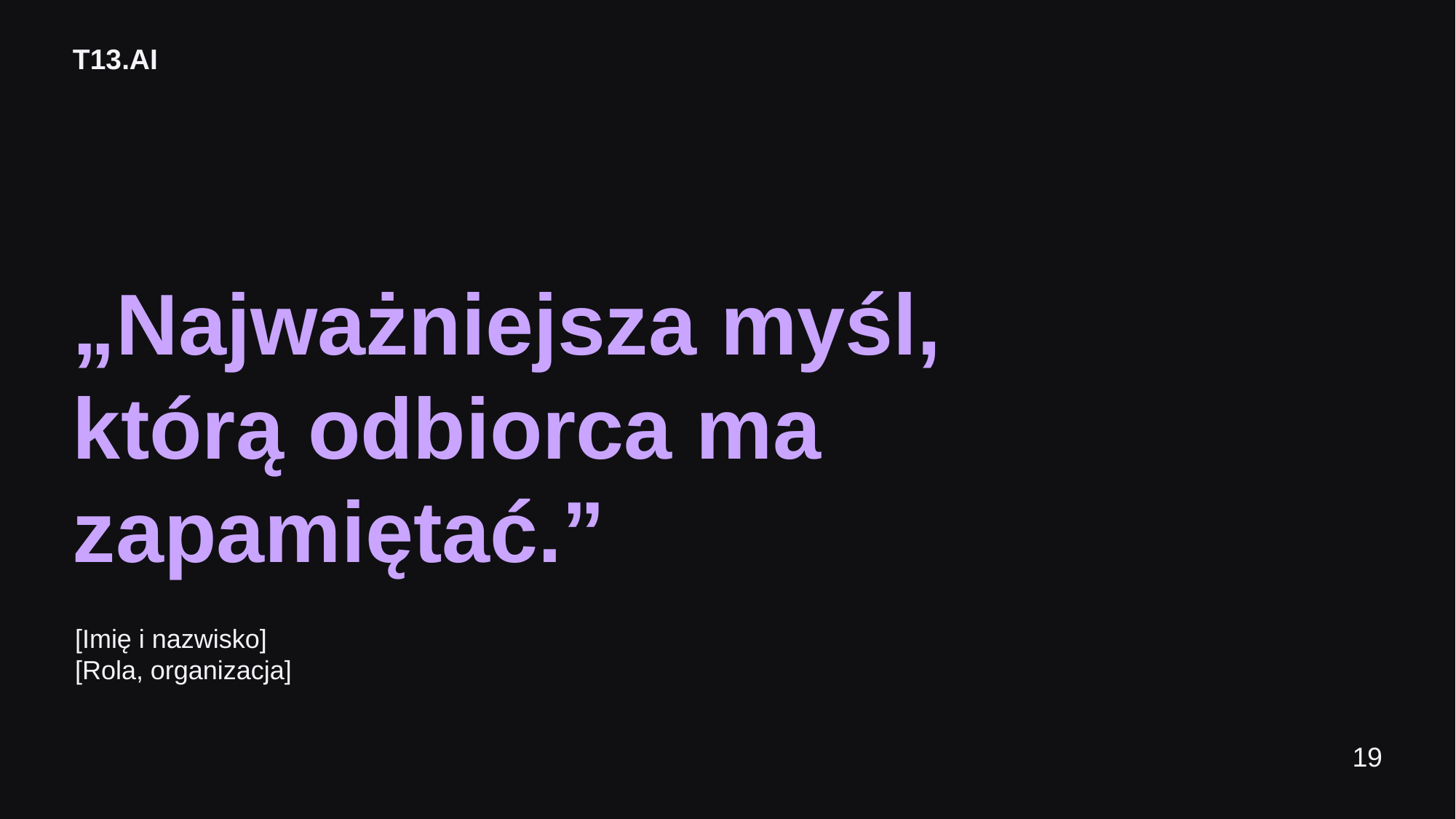

T13.AI
„Najważniejsza myśl,
którą odbiorca ma
zapamiętać.”
[Imię i nazwisko]
[Rola, organizacja]
19